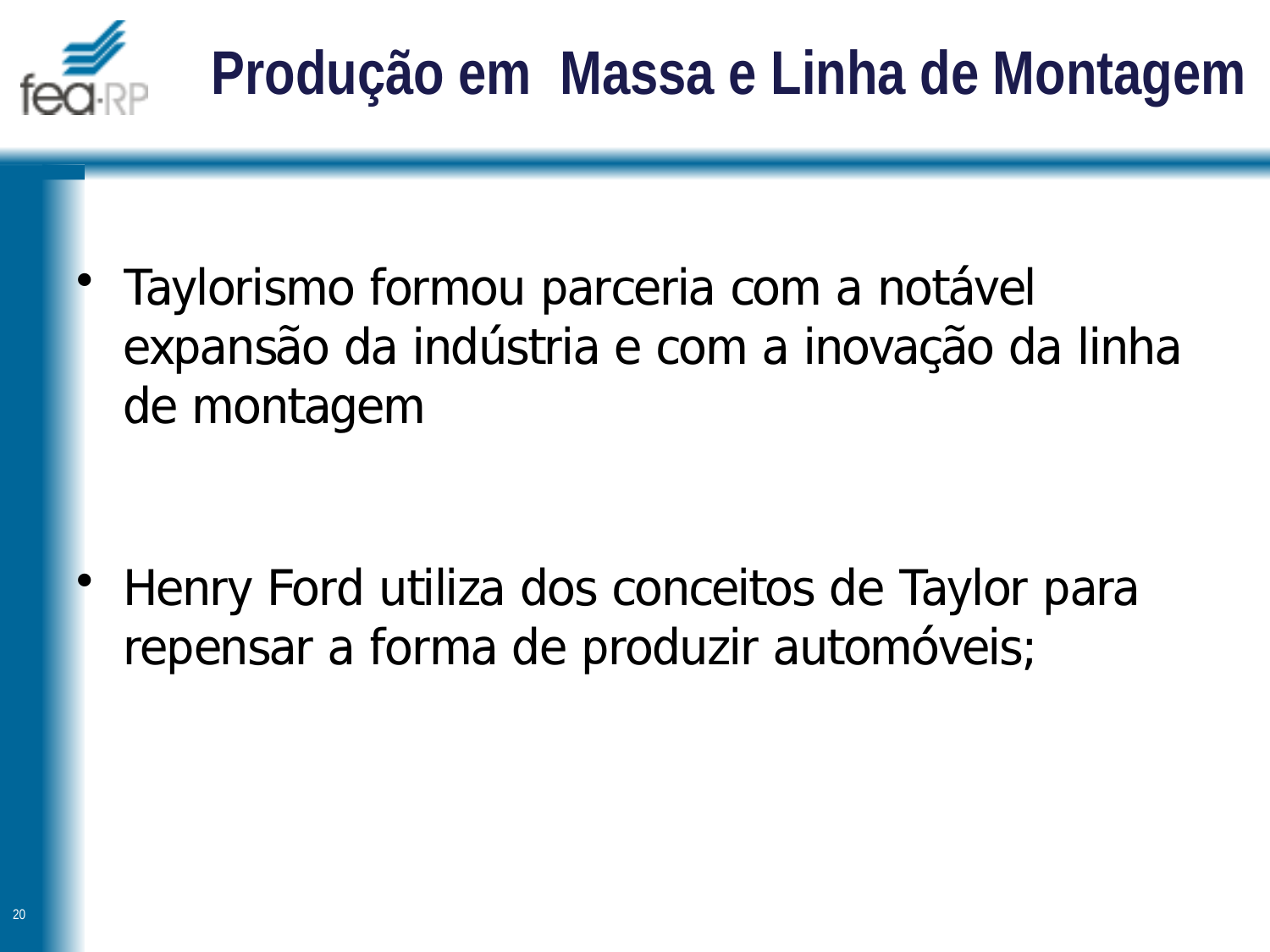

# Produção em  Massa e Linha de Montagem

Taylorismo formou parceria com a notável expansão da indústria e com a inovação da linha de montagem

Henry Ford utiliza dos conceitos de Taylor para repensar a forma de produzir automóveis;

20